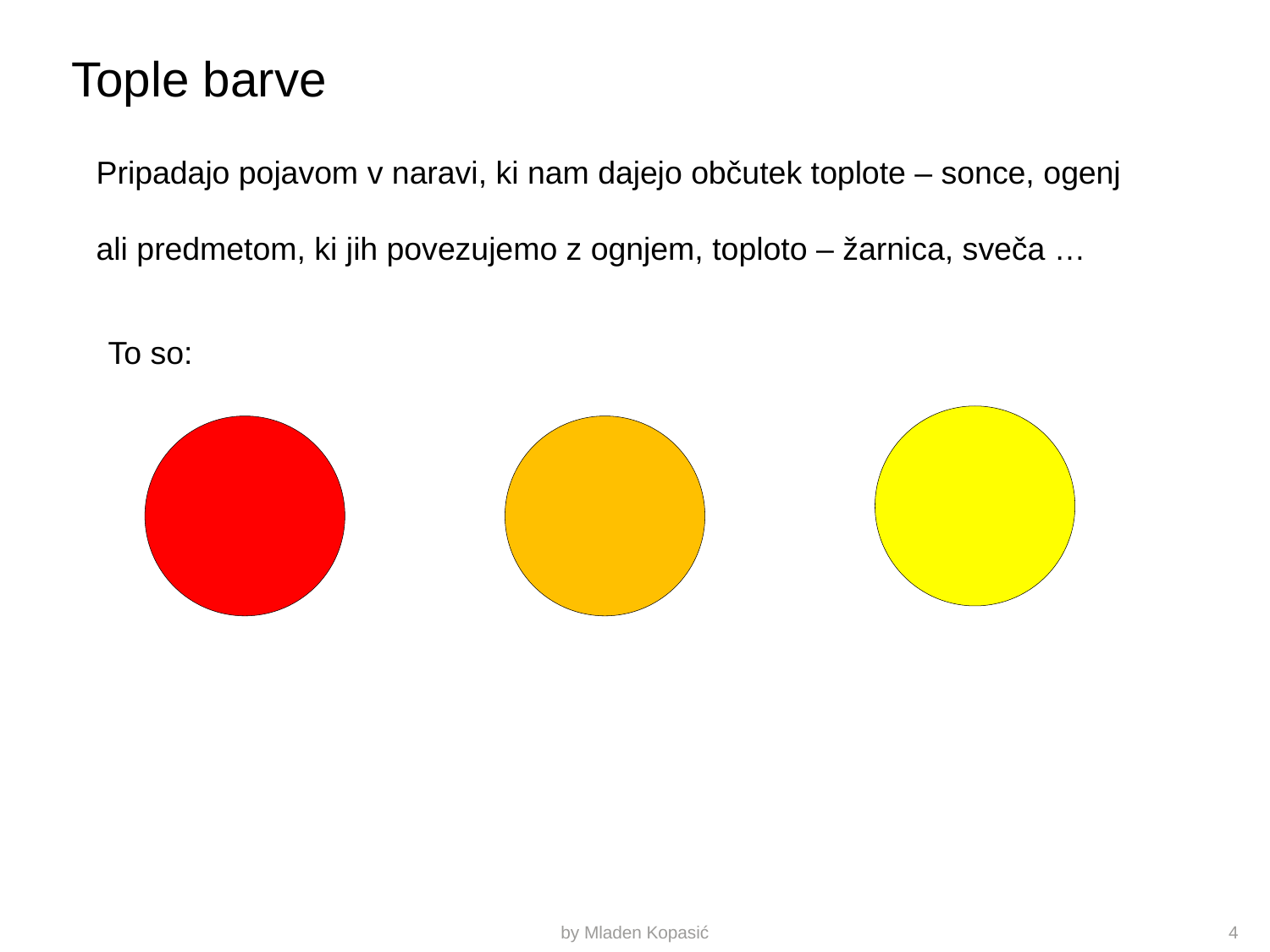

# Tople barve
Pripadajo pojavom v naravi, ki nam dajejo občutek toplote – sonce, ogenj

ali predmetom, ki jih povezujemo z ognjem, toploto – žarnica, sveča …
To so:

by Mladen Kopasić
4